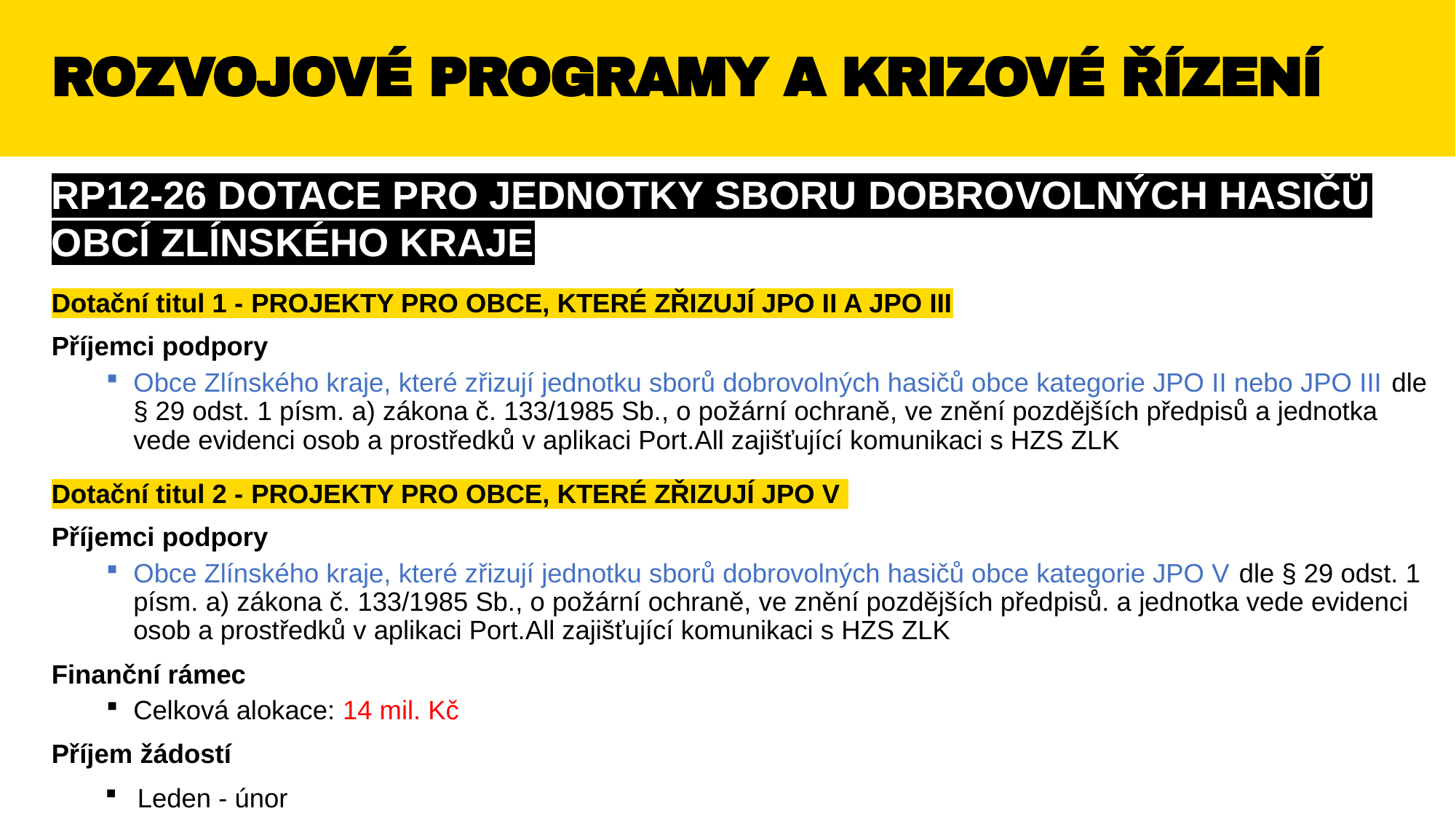

# ROZVOJOVÉ PROGRAMY A KRIZOVÉ ŘÍZENÍ
RP12-26 DOTACE PRO JEDNOTKY SBORU DOBROVOLNÝCH HASIČŮ OBCÍ ZLÍNSKÉHO KRAJE
Dotační titul 1 - PROJEKTY PRO OBCE, KTERÉ ZŘIZUJÍ JPO II A JPO III
Příjemci podpory
Obce Zlínského kraje, které zřizují jednotku sborů dobrovolných hasičů obce kategorie JPO II nebo JPO III dle § 29 odst. 1 písm. a) zákona č. 133/1985 Sb., o požární ochraně, ve znění pozdějších předpisů a jednotka vede evidenci osob a prostředků v aplikaci Port.All zajišťující komunikaci s HZS ZLK
Dotační titul 2 - PROJEKTY PRO OBCE, KTERÉ ZŘIZUJÍ JPO V
Příjemci podpory
Obce Zlínského kraje, které zřizují jednotku sborů dobrovolných hasičů obce kategorie JPO V dle § 29 odst. 1 písm. a) zákona č. 133/1985 Sb., o požární ochraně, ve znění pozdějších předpisů. a jednotka vede evidenci osob a prostředků v aplikaci Port.All zajišťující komunikaci s HZS ZLK
Finanční rámec
Celková alokace: 14 mil. Kč
Příjem žádostí
Leden - únor